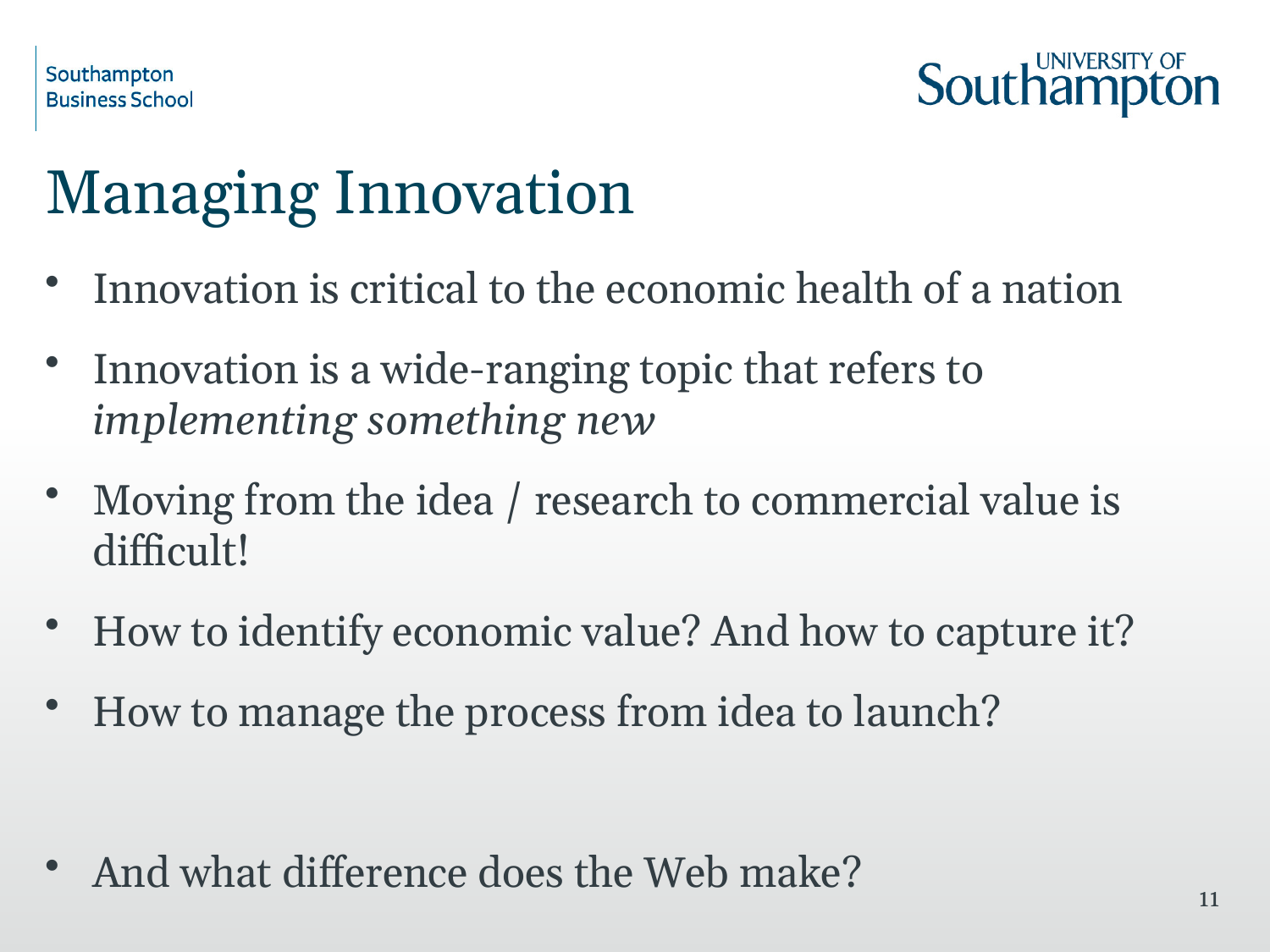

# Managing Innovation
Innovation is critical to the economic health of a nation
Innovation is a wide-ranging topic that refers to implementing something new
Moving from the idea / research to commercial value is difficult!
How to identify economic value? And how to capture it?
How to manage the process from idea to launch?

And what difference does the Web make?
11